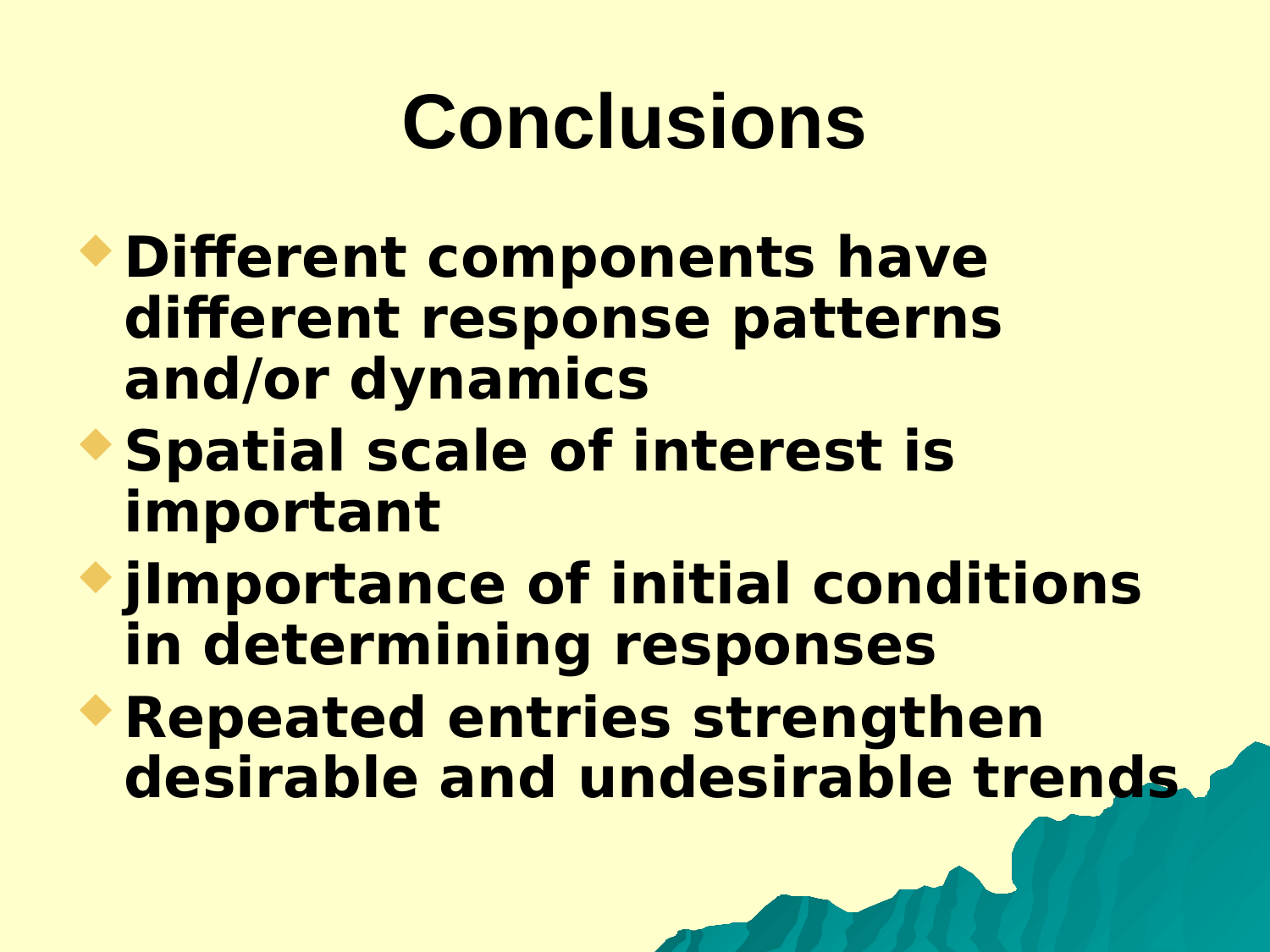

# Conclusions
Different components have different response patterns and/or dynamics
Spatial scale of interest is important
jImportance of initial conditions in determining responses
Repeated entries strengthen desirable and undesirable trends